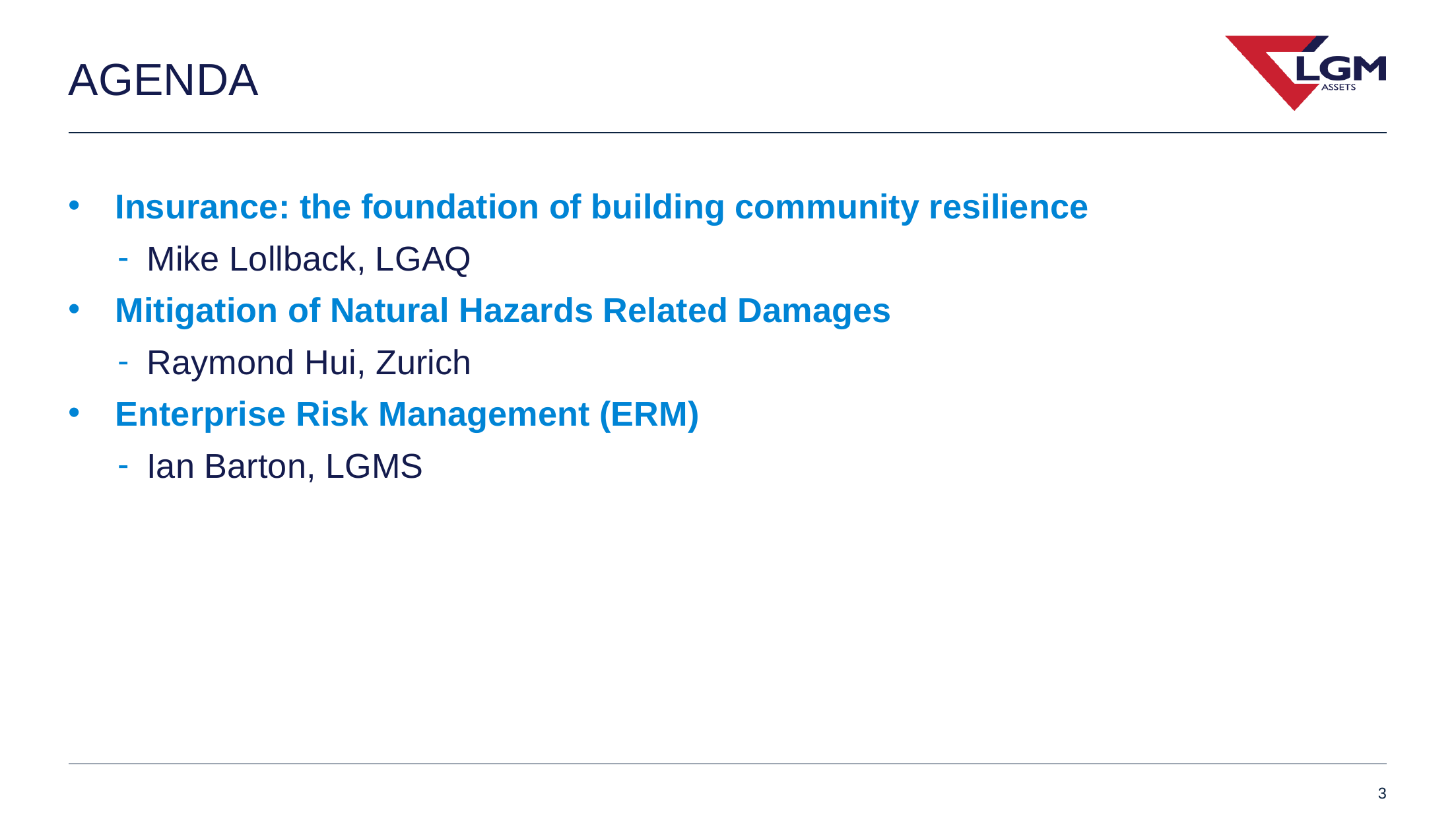

# AGENDA
Insurance: the foundation of building community resilience
Mike Lollback, LGAQ
Mitigation of Natural Hazards Related Damages
Raymond Hui, Zurich
Enterprise Risk Management (ERM)
Ian Barton, LGMS

3